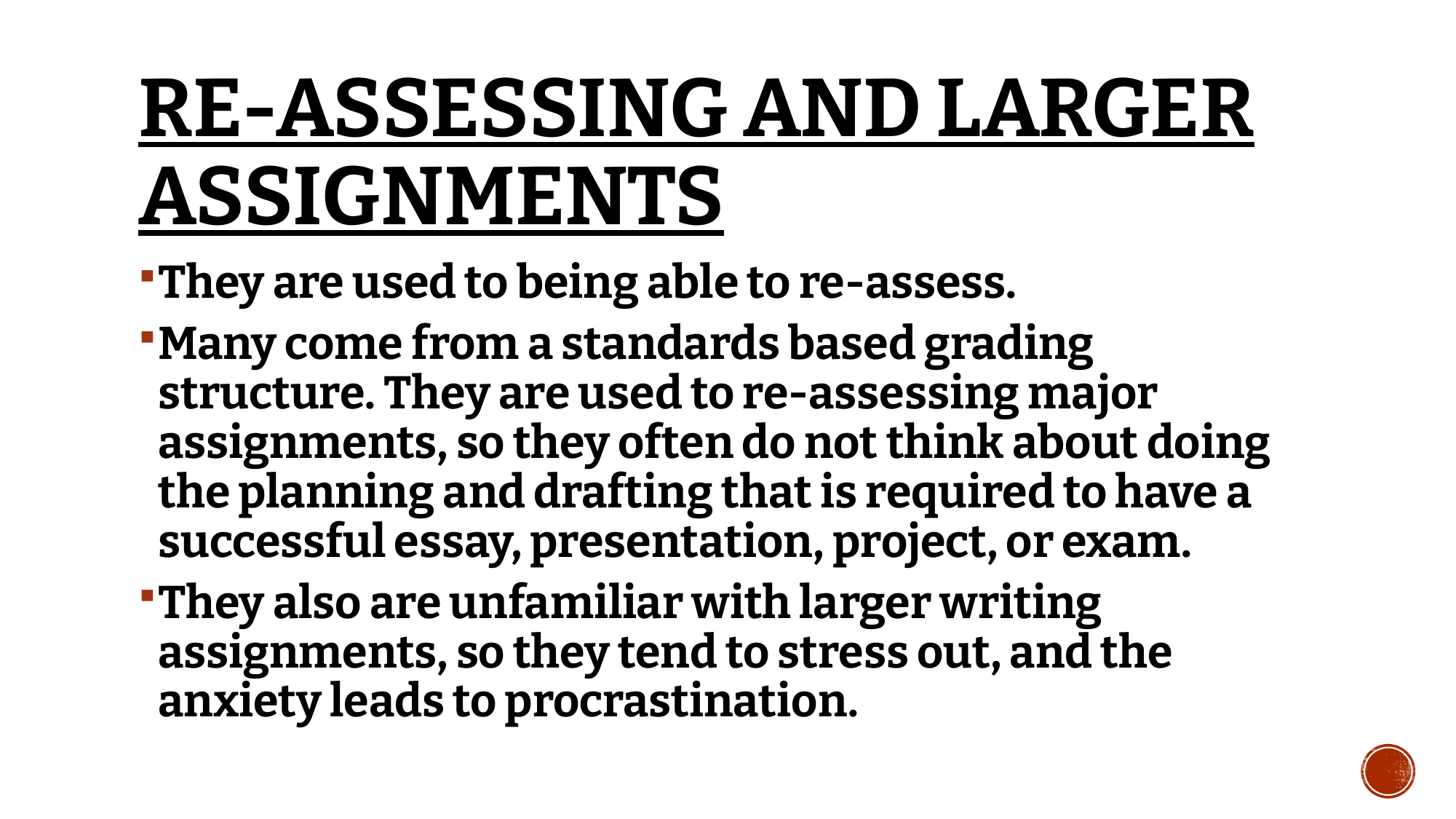

# Re-Assessing and Larger Assignments
They are used to being able to re-assess.
Many come from a standards based grading structure. They are used to re-assessing major assignments, so they often do not think about doing the planning and drafting that is required to have a successful essay, presentation, project, or exam.
They also are unfamiliar with larger writing assignments, so they tend to stress out, and the anxiety leads to procrastination.